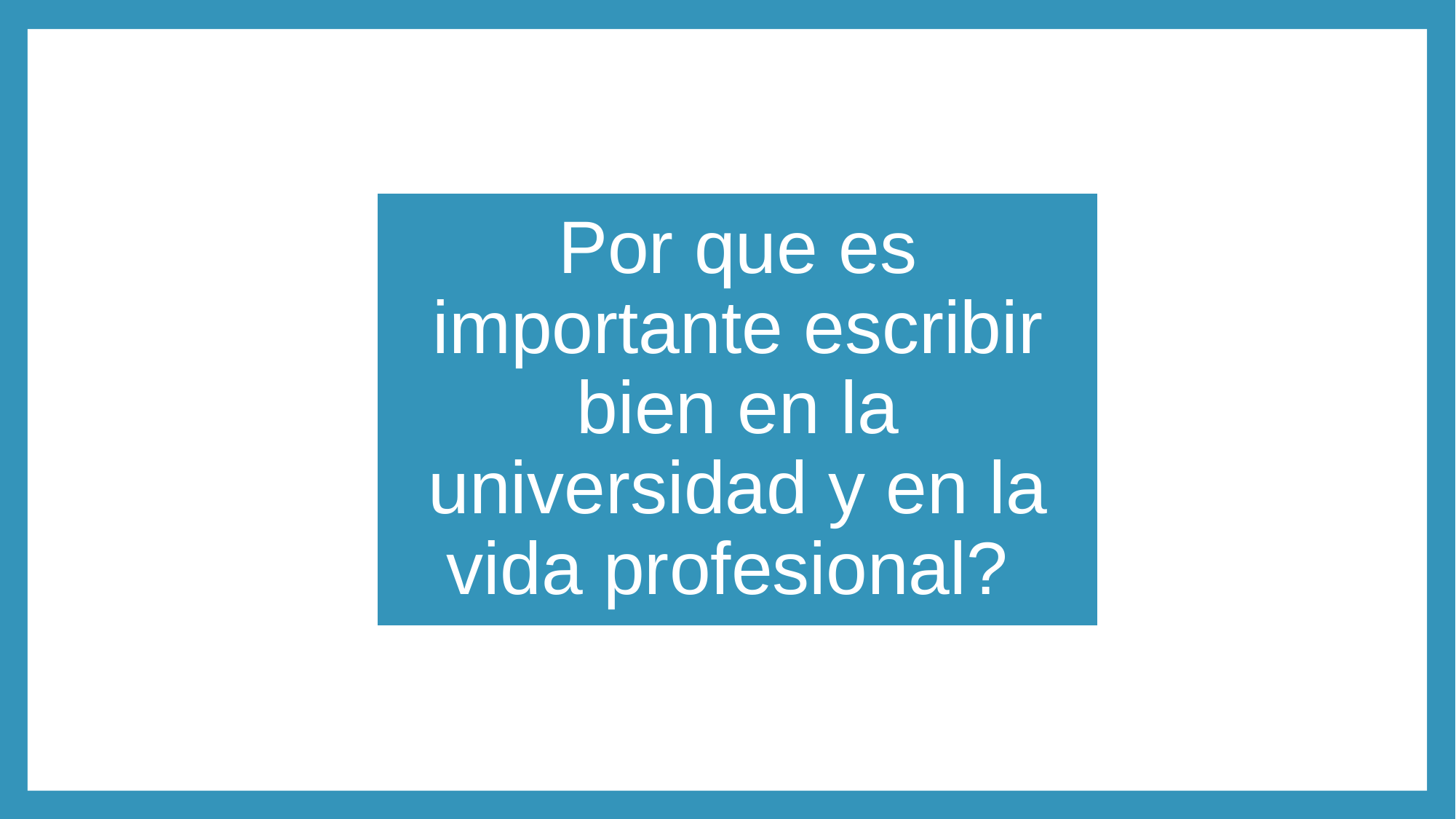

Por que es importante escribir bien en la universidad y en la vida profesional?